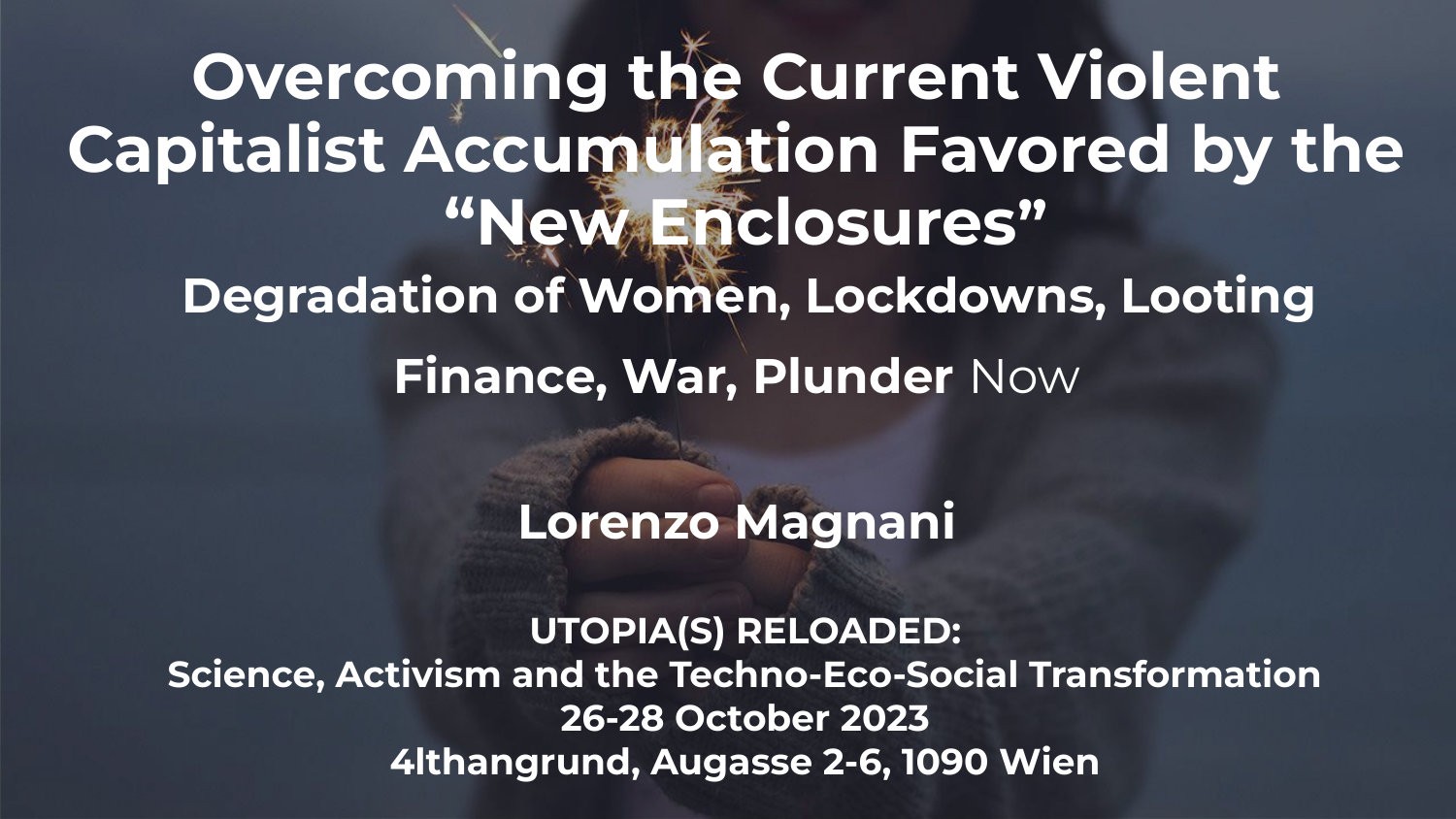

# Overcoming the Current Violent Capitalist Accumulation Favored by the “New Enclosures” Degradation of Women, Lockdowns, Looting Finance, War, Plunder Now Lorenzo Magnani
UTOPIA(S) RELOADED:
Science, Activism and the Techno-Eco-Social Transformation
26-28 October 2023
4lthangrund, Augasse 2-6, 1090 Wien